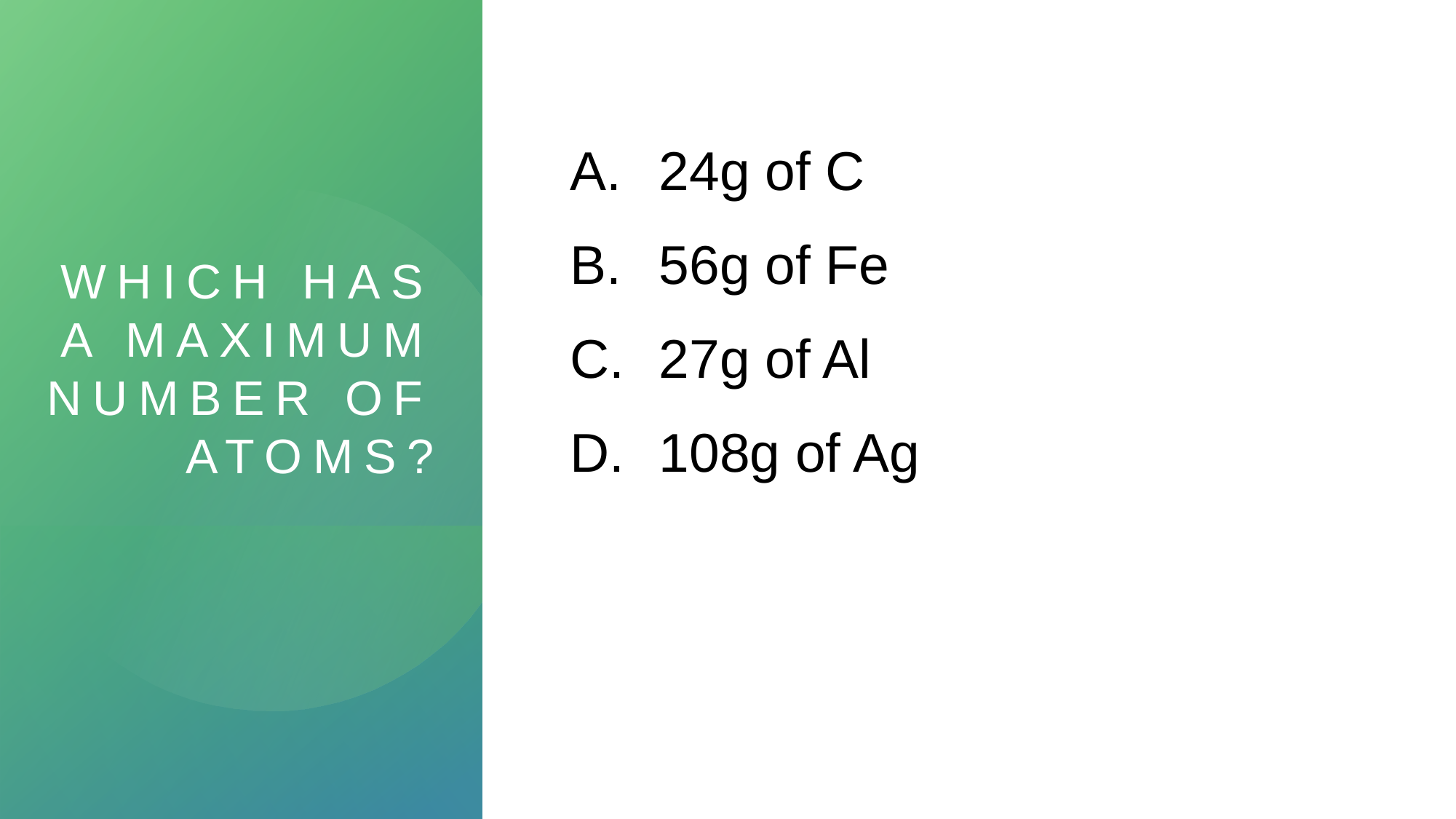

# Which has a maximum number of atoms?
24g of C
56g of Fe
27g of Al
108g of Ag